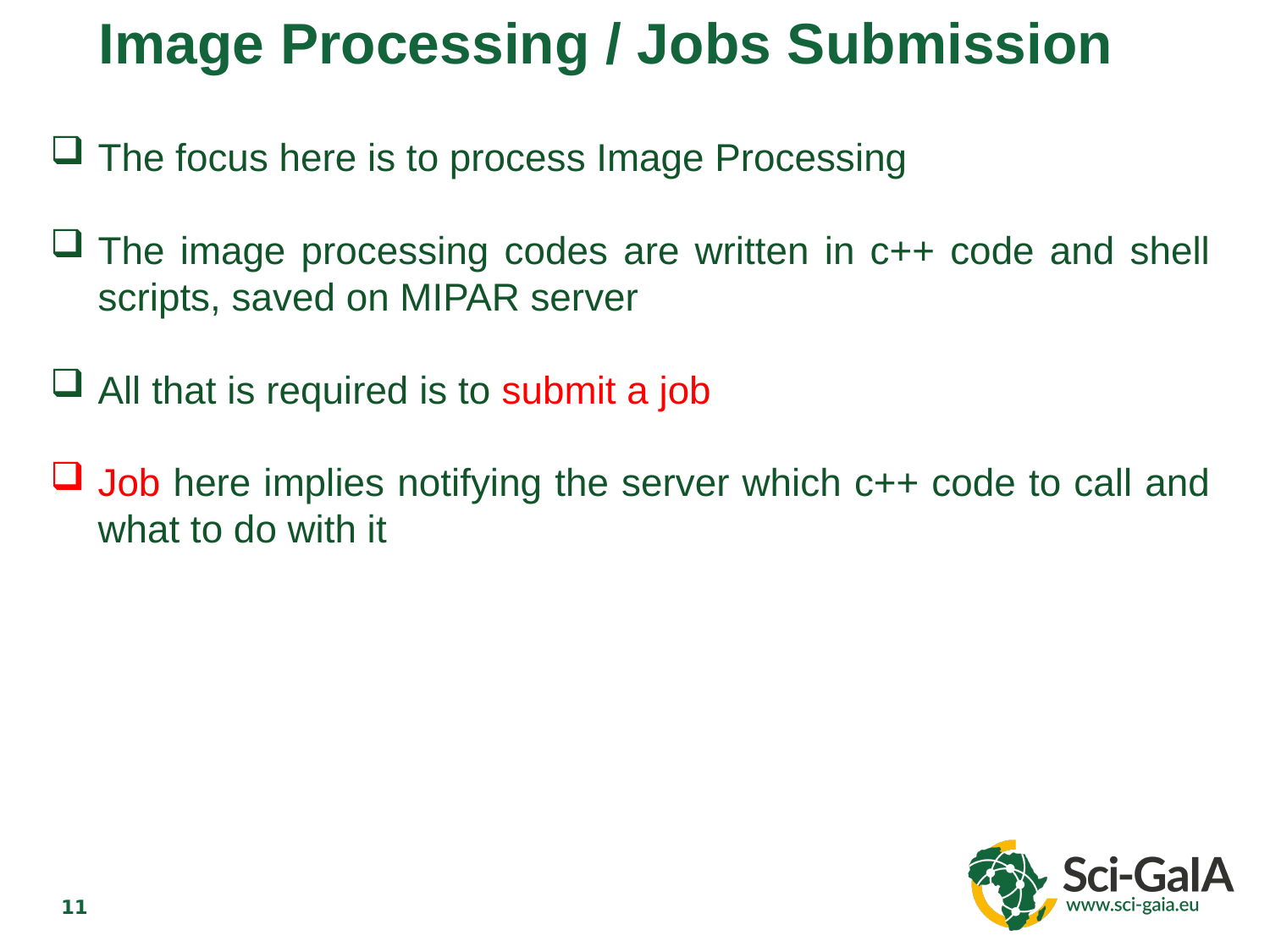

Image Processing / Jobs Submission
The focus here is to process Image Processing

The image processing codes are written in c++ code and shell scripts, saved on MIPAR server

All that is required is to submit a job

Job here implies notifying the server which c++ code to call and what to do with it
11